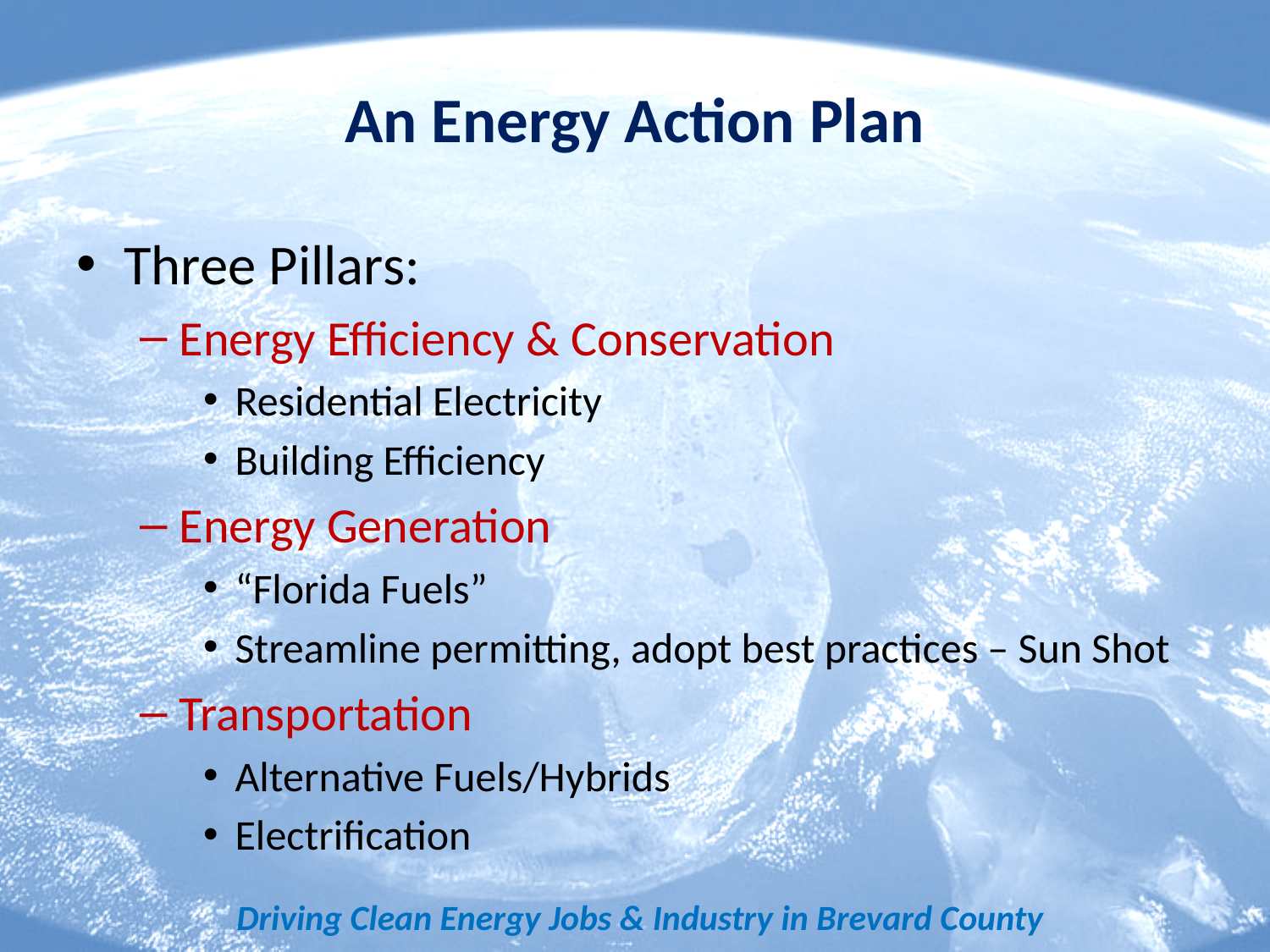

# An Energy Action Plan
Three Pillars:
Energy Efficiency & Conservation
Residential Electricity
Building Efficiency
Energy Generation
“Florida Fuels”
Streamline permitting, adopt best practices – Sun Shot
Transportation
Alternative Fuels/Hybrids
Electrification